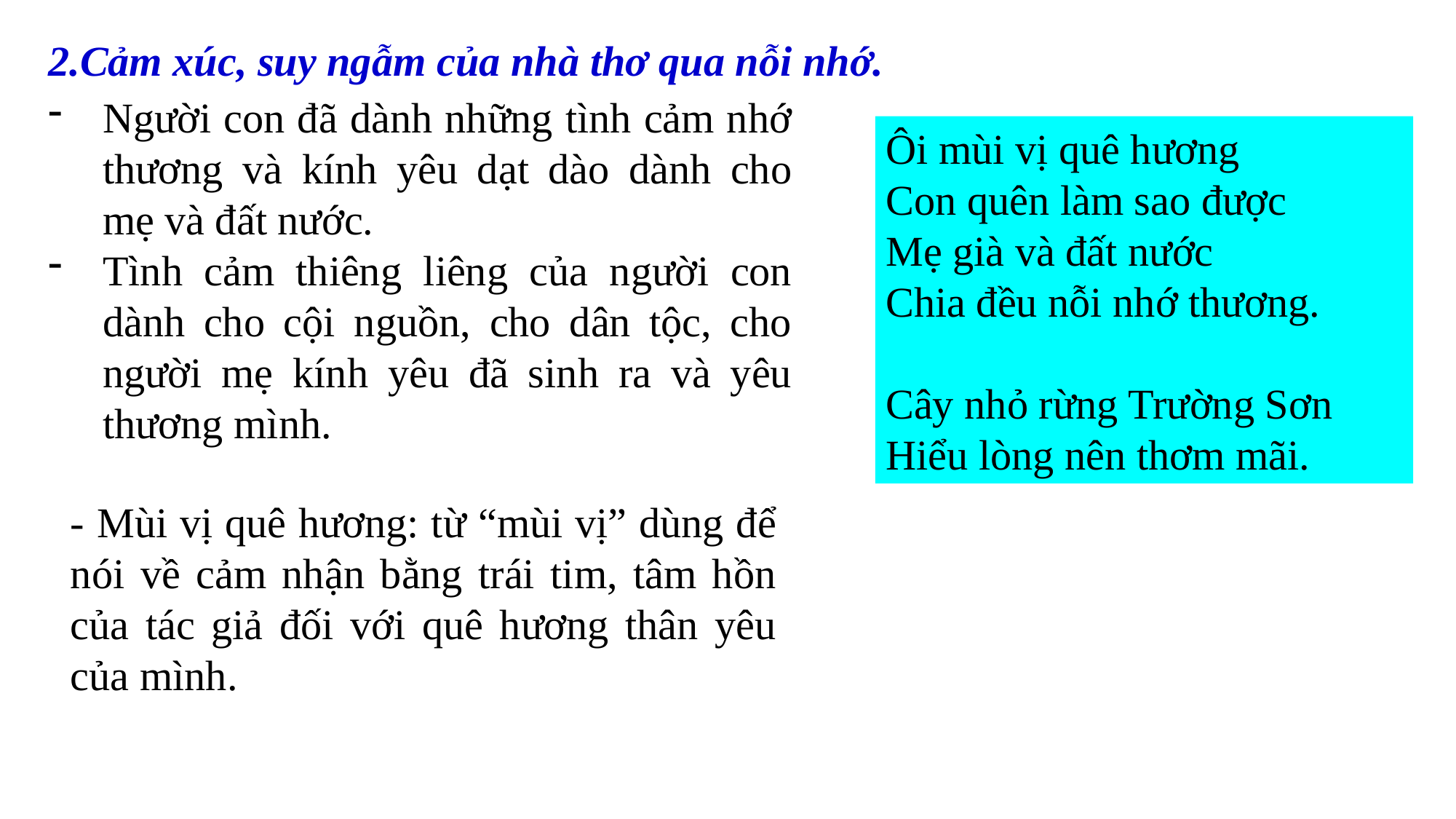

2.Cảm xúc, suy ngẫm của nhà thơ qua nỗi nhớ.
Người con đã dành những tình cảm nhớ thương và kính yêu dạt dào dành cho mẹ và đất nước.
Tình cảm thiêng liêng của người con dành cho cội nguồn, cho dân tộc, cho người mẹ kính yêu đã sinh ra và yêu thương mình.
Ôi mùi vị quê hương
Con quên làm sao được
Mẹ già và đất nước
Chia đều nỗi nhớ thương.

Cây nhỏ rừng Trường Sơn
Hiểu lòng nên thơm mãi.
- Mùi vị quê hương: từ “mùi vị” dùng để nói về cảm nhận bằng trái tim, tâm hồn của tác giả đối với quê hương thân yêu của mình.